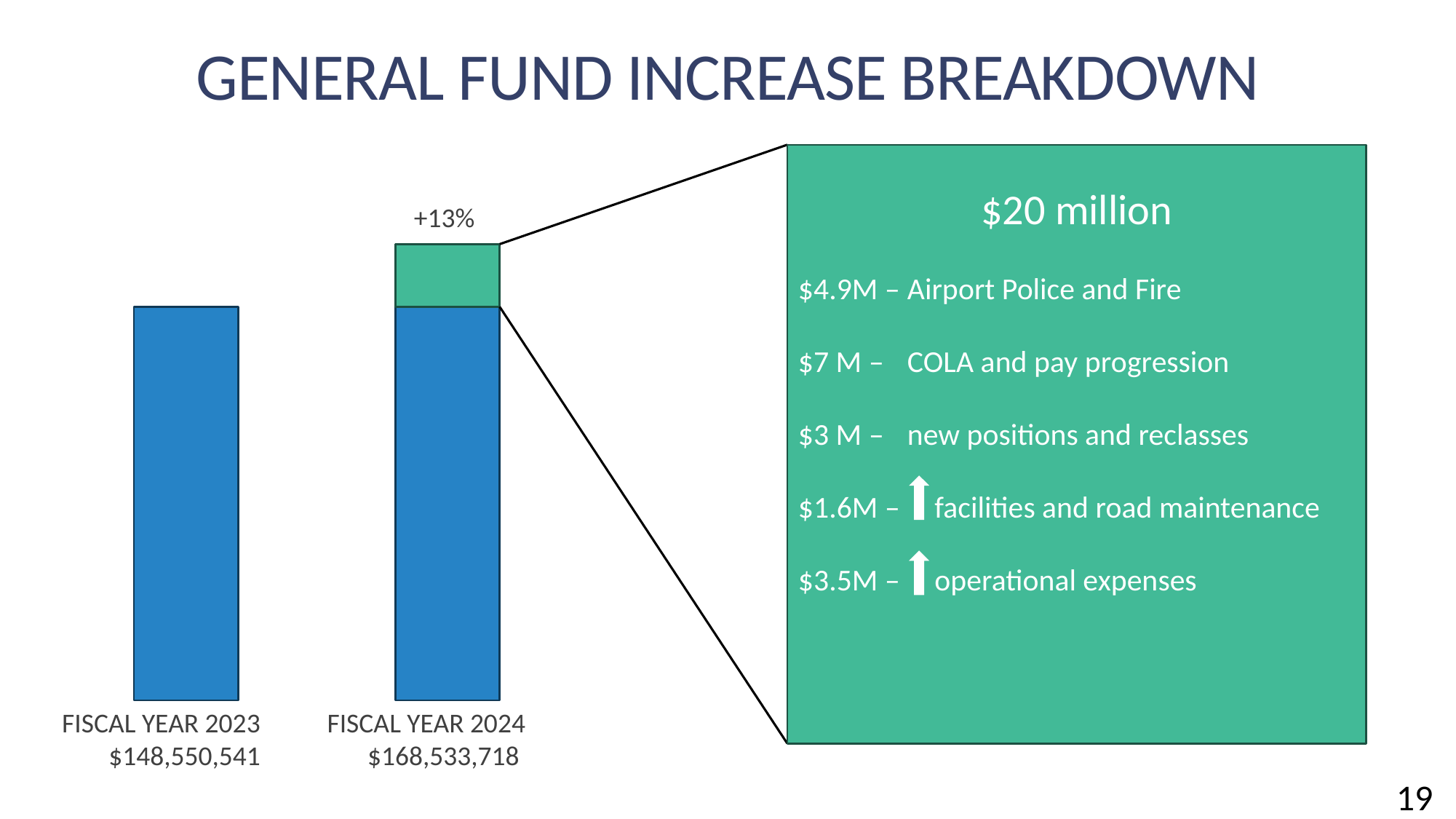

# GENERAL FUND INCREASE BREAKDOWN
$20 million

$4.9M –	Airport Police and Fire
$7 M – 	COLA and pay progression

$3 M – 	new positions and reclasses

$1.6M –     facilities and road maintenance

$3.5M –     operational expenses

+13%

FISCAL YEAR 2023
$148,550,541

FISCAL YEAR 2024
$168,533,718

19